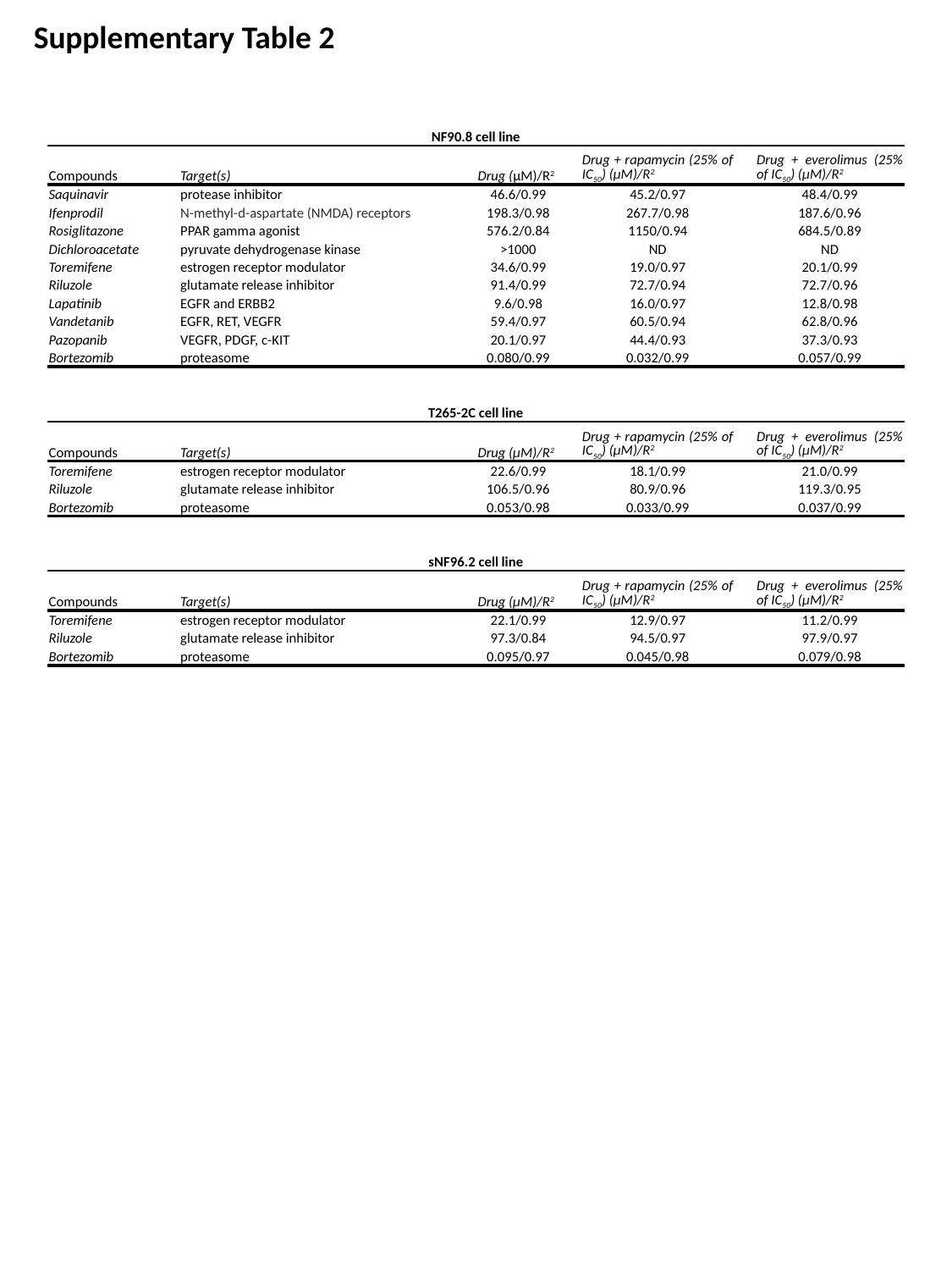

Supplementary Table 2
| NF90.8 cell line |  |  |  |  |  |  |  |  |
| --- | --- | --- | --- | --- | --- | --- | --- | --- |
| Compounds |  | Target(s) |  | Drug (µM)/R2 |  | Drug + rapamycin (25% of IC50) (µM)/R2 |  | Drug + everolimus (25% of IC50) (µM)/R2 |
| Saquinavir |  | protease inhibitor |  | 46.6/0.99 |  | 45.2/0.97 |  | 48.4/0.99 |
| Ifenprodil |  | N-methyl-d-aspartate (NMDA) receptors |  | 198.3/0.98 |  | 267.7/0.98 |  | 187.6/0.96 |
| Rosiglitazone |  | PPAR gamma agonist |  | 576.2/0.84 |  | 1150/0.94 |  | 684.5/0.89 |
| Dichloroacetate |  | pyruvate dehydrogenase kinase |  | >1000 |  | ND |  | ND |
| Toremifene |  | estrogen receptor modulator |  | 34.6/0.99 |  | 19.0/0.97 |  | 20.1/0.99 |
| Riluzole |  | glutamate release inhibitor |  | 91.4/0.99 |  | 72.7/0.94 |  | 72.7/0.96 |
| Lapatinib |  | EGFR and ERBB2 |  | 9.6/0.98 |  | 16.0/0.97 |  | 12.8/0.98 |
| Vandetanib |  | EGFR, RET, VEGFR |  | 59.4/0.97 |  | 60.5/0.94 |  | 62.8/0.96 |
| Pazopanib |  | VEGFR, PDGF, c-KIT |  | 20.1/0.97 |  | 44.4/0.93 |  | 37.3/0.93 |
| Bortezomib |  | proteasome |  | 0.080/0.99 |  | 0.032/0.99 |  | 0.057/0.99 |
|  |  |  |  |  |  |  |  |  |
|  |  |  |  |  |  |  |  |  |
| T265-2C cell line |  |  |  |  |  |  |  |  |
| Compounds |  | Target(s) |  | Drug (µM)/R2 |  | Drug + rapamycin (25% of IC50) (µM)/R2 |  | Drug + everolimus (25% of IC50) (µM)/R2 |
| Toremifene |  | estrogen receptor modulator |  | 22.6/0.99 |  | 18.1/0.99 |  | 21.0/0.99 |
| Riluzole |  | glutamate release inhibitor |  | 106.5/0.96 |  | 80.9/0.96 |  | 119.3/0.95 |
| Bortezomib |  | proteasome |  | 0.053/0.98 |  | 0.033/0.99 |  | 0.037/0.99 |
|  |  |  |  |  |  |  |  |  |
|  |  |  |  |  |  |  |  |  |
| sNF96.2 cell line |  |  |  |  |  |  |  |  |
| Compounds |  | Target(s) |  | Drug (µM)/R2 |  | Drug + rapamycin (25% of IC50) (µM)/R2 |  | Drug + everolimus (25% of IC50) (µM)/R2 |
| Toremifene |  | estrogen receptor modulator |  | 22.1/0.99 |  | 12.9/0.97 |  | 11.2/0.99 |
| Riluzole |  | glutamate release inhibitor |  | 97.3/0.84 |  | 94.5/0.97 |  | 97.9/0.97 |
| Bortezomib |  | proteasome |  | 0.095/0.97 |  | 0.045/0.98 |  | 0.079/0.98 |